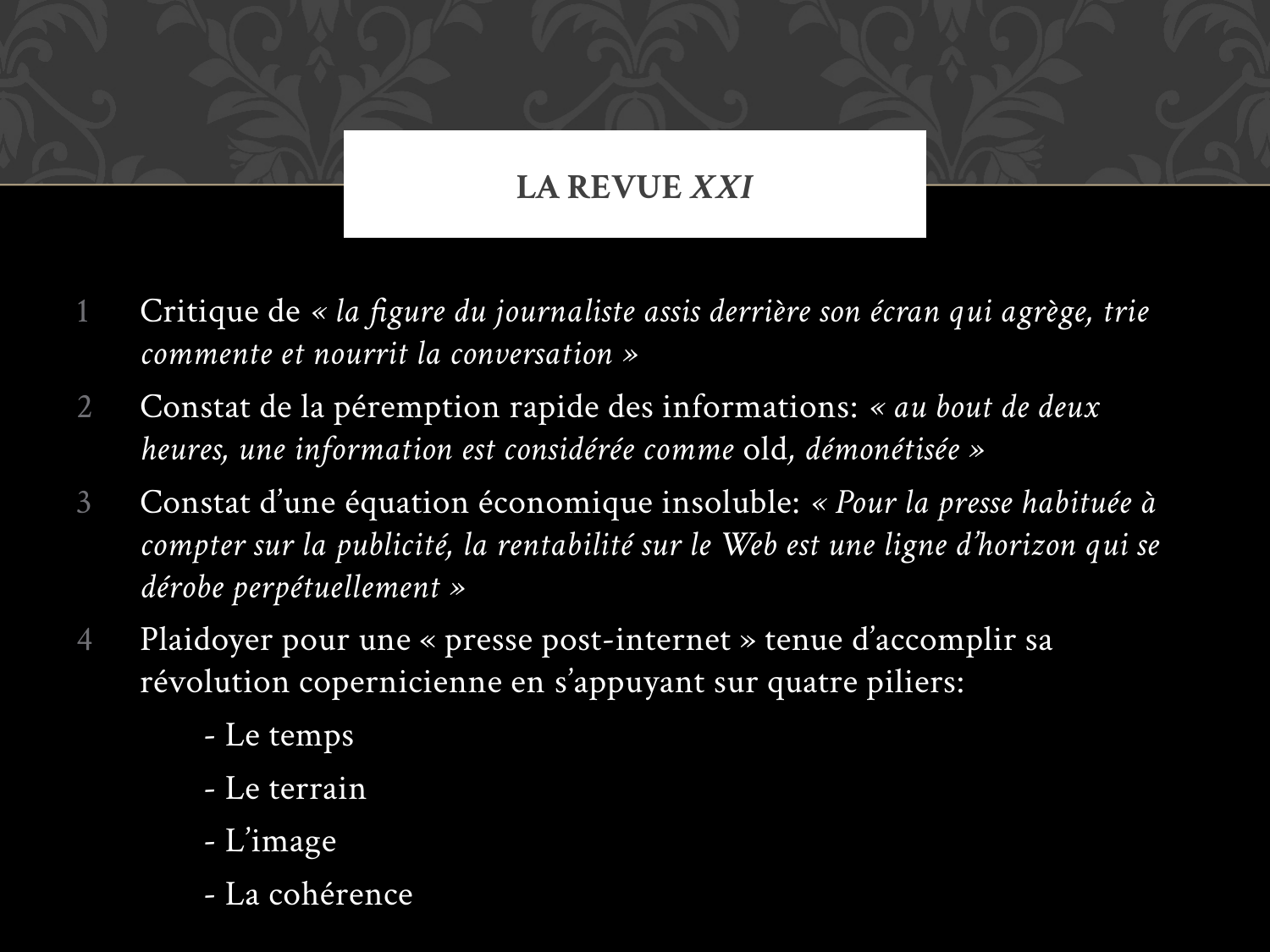

# La revue XXI
Critique de « la figure du journaliste assis derrière son écran qui agrège, trie commente et nourrit la conversation »
Constat de la péremption rapide des informations: « au bout de deux heures, une information est considérée comme old, démonétisée »
Constat d’une équation économique insoluble: « Pour la presse habituée à compter sur la publicité, la rentabilité sur le Web est une ligne d’horizon qui se dérobe perpétuellement »
Plaidoyer pour une « presse post-internet » tenue d’accomplir sa révolution copernicienne en s’appuyant sur quatre piliers:
	- Le temps
	- Le terrain
	- L’image
	- La cohérence